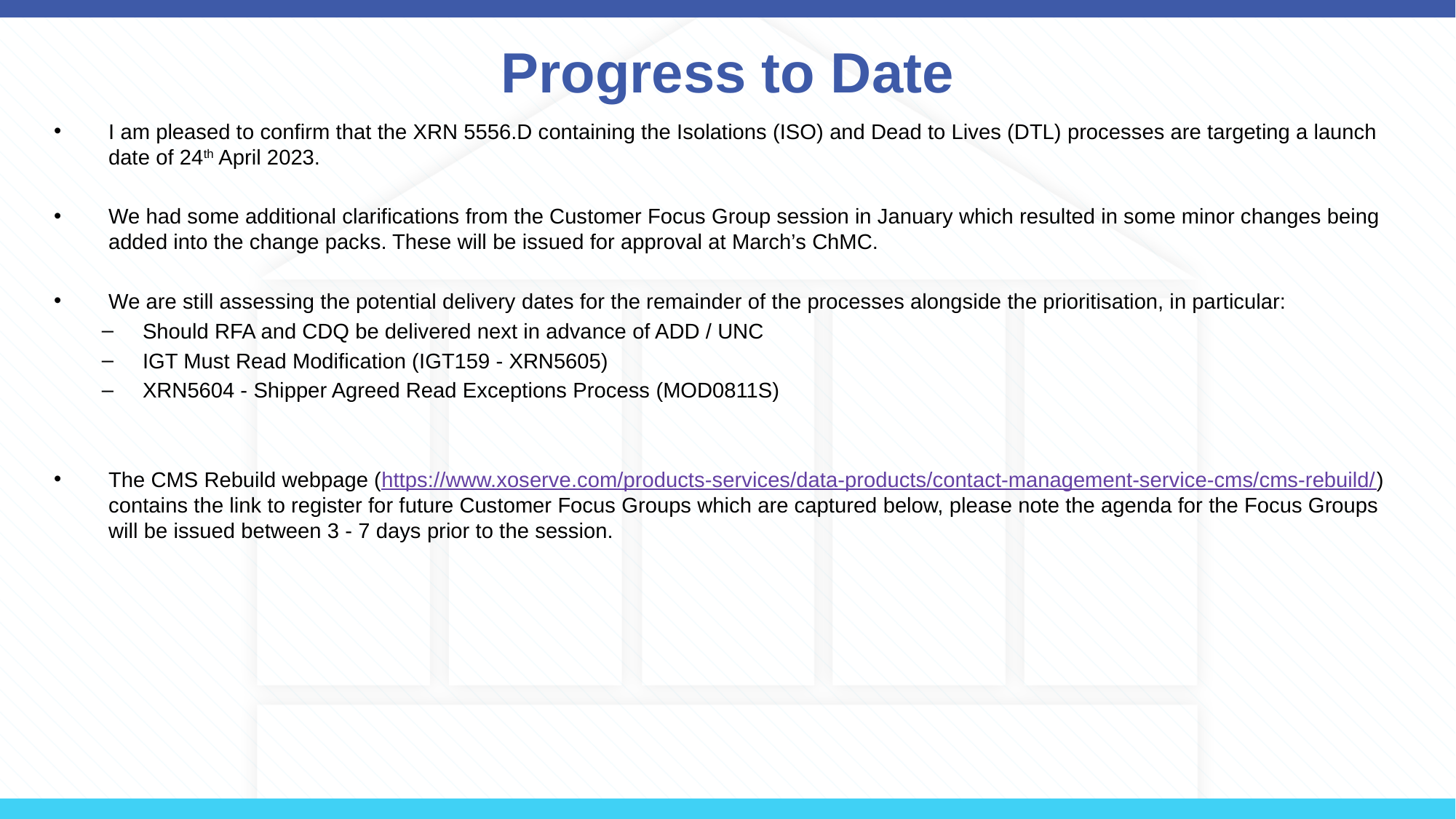

# Progress to Date

I am pleased to confirm that the XRN 5556.D containing the Isolations (ISO) and Dead to Lives (DTL) processes are targeting a launch date of 24th April 2023.

We had some additional clarifications from the Customer Focus Group session in January which resulted in some minor changes being added into the change packs. These will be issued for approval at March’s ChMC.

We are still assessing the potential delivery dates for the remainder of the processes alongside the prioritisation, in particular:
Should RFA and CDQ be delivered next in advance of ADD / UNC
IGT Must Read Modification (IGT159 - XRN5605)
XRN5604 - Shipper Agreed Read Exceptions Process (MOD0811S)

The CMS Rebuild webpage (https://www.xoserve.com/products-services/data-products/contact-management-service-cms/cms-rebuild/) contains the link to register for future Customer Focus Groups which are captured below, please note the agenda for the Focus Groups will be issued between 3 - 7 days prior to the session.